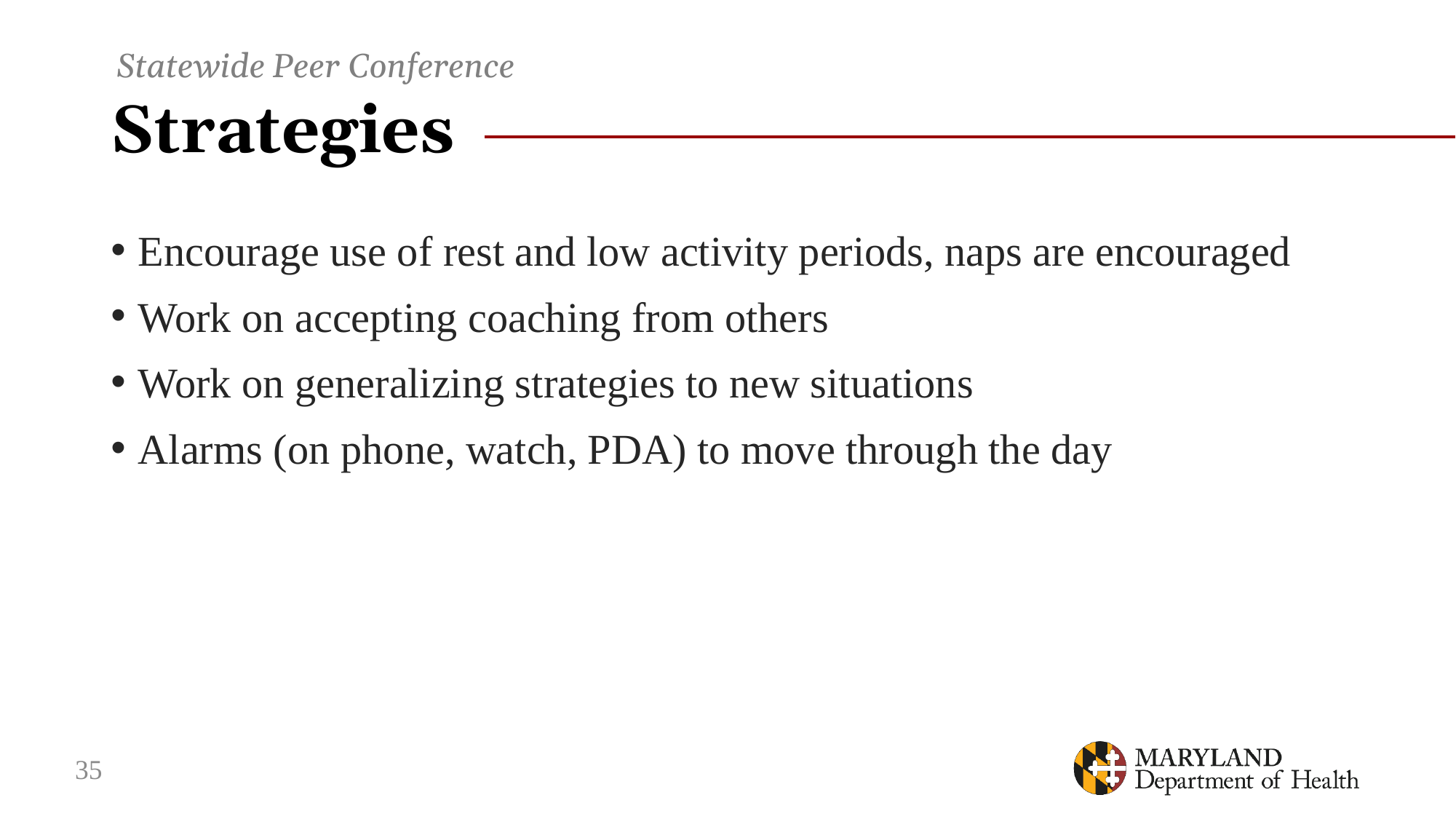

Statewide Peer Conference

# Strategies
Encourage use of rest and low activity periods, naps are encouraged
Work on accepting coaching from others
Work on generalizing strategies to new situations
Alarms (on phone, watch, PDA) to move through the day

35